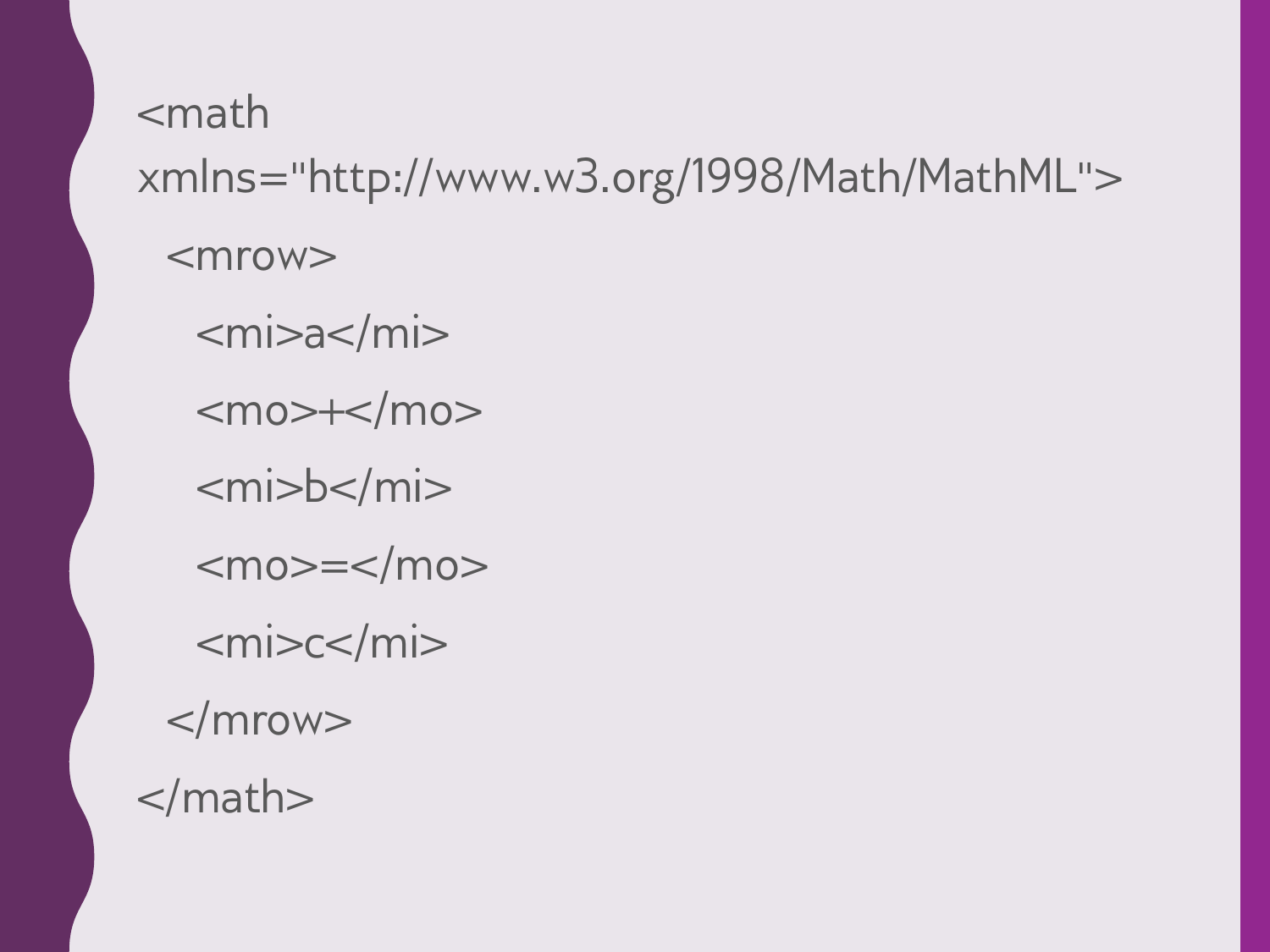

<math xmlns="http://www.w3.org/1998/Math/MathML">
  <mrow>
    <mi>a</mi>
    <mo>+</mo>
    <mi>b</mi>
    <mo>=</mo>
    <mi>c</mi>
  </mrow>
</math>